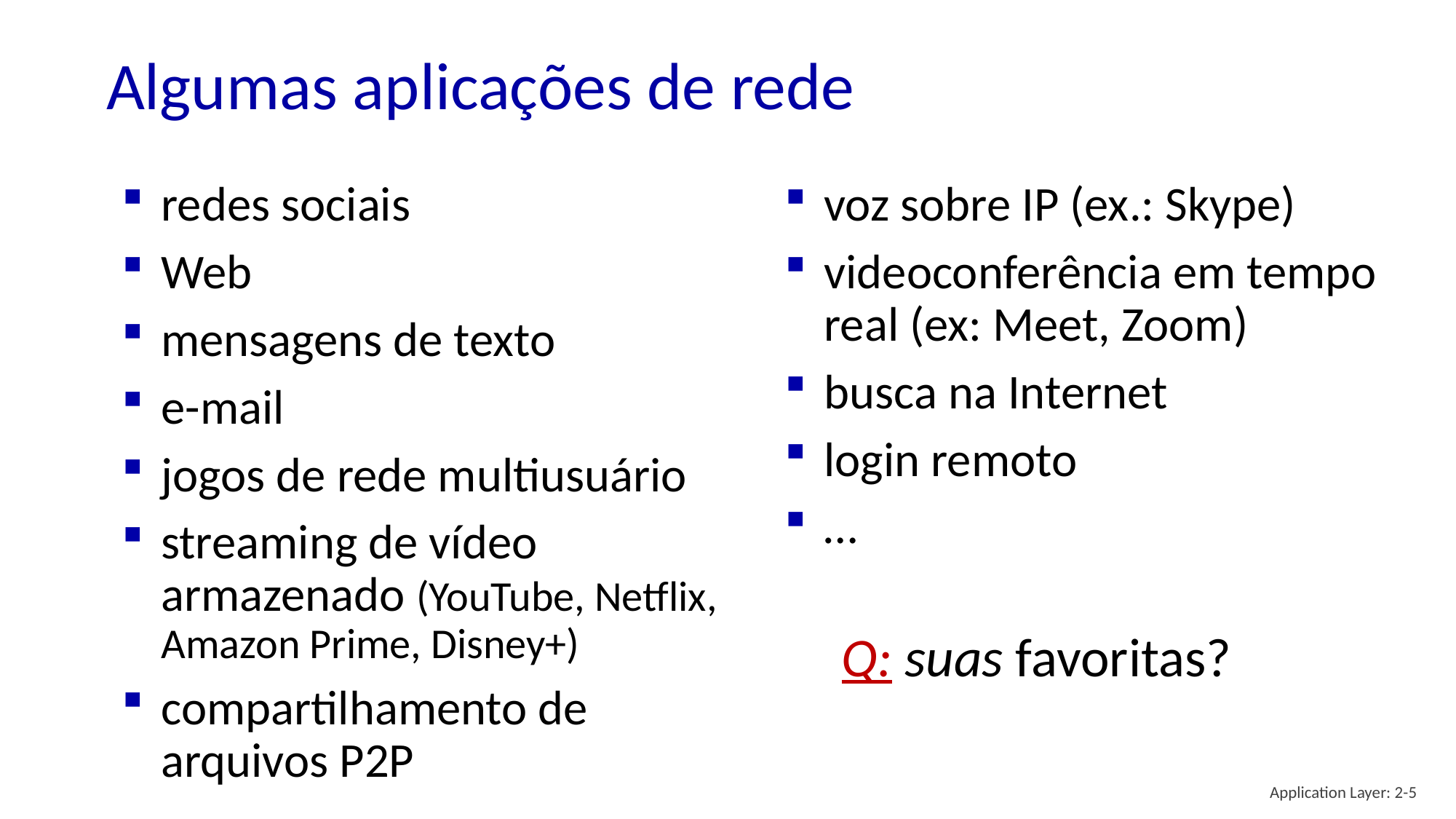

# Algumas aplicações de rede
redes sociais
Web
mensagens de texto
e-mail
jogos de rede multiusuário
streaming de vídeo armazenado (YouTube, Netflix, Amazon Prime, Disney+)
compartilhamento de arquivos P2P

voz sobre IP (ex.: Skype)
videoconferência em tempo real (ex: Meet, Zoom)
busca na Internet
login remoto
…

Q: suas favoritas?
Application Layer: 2-5